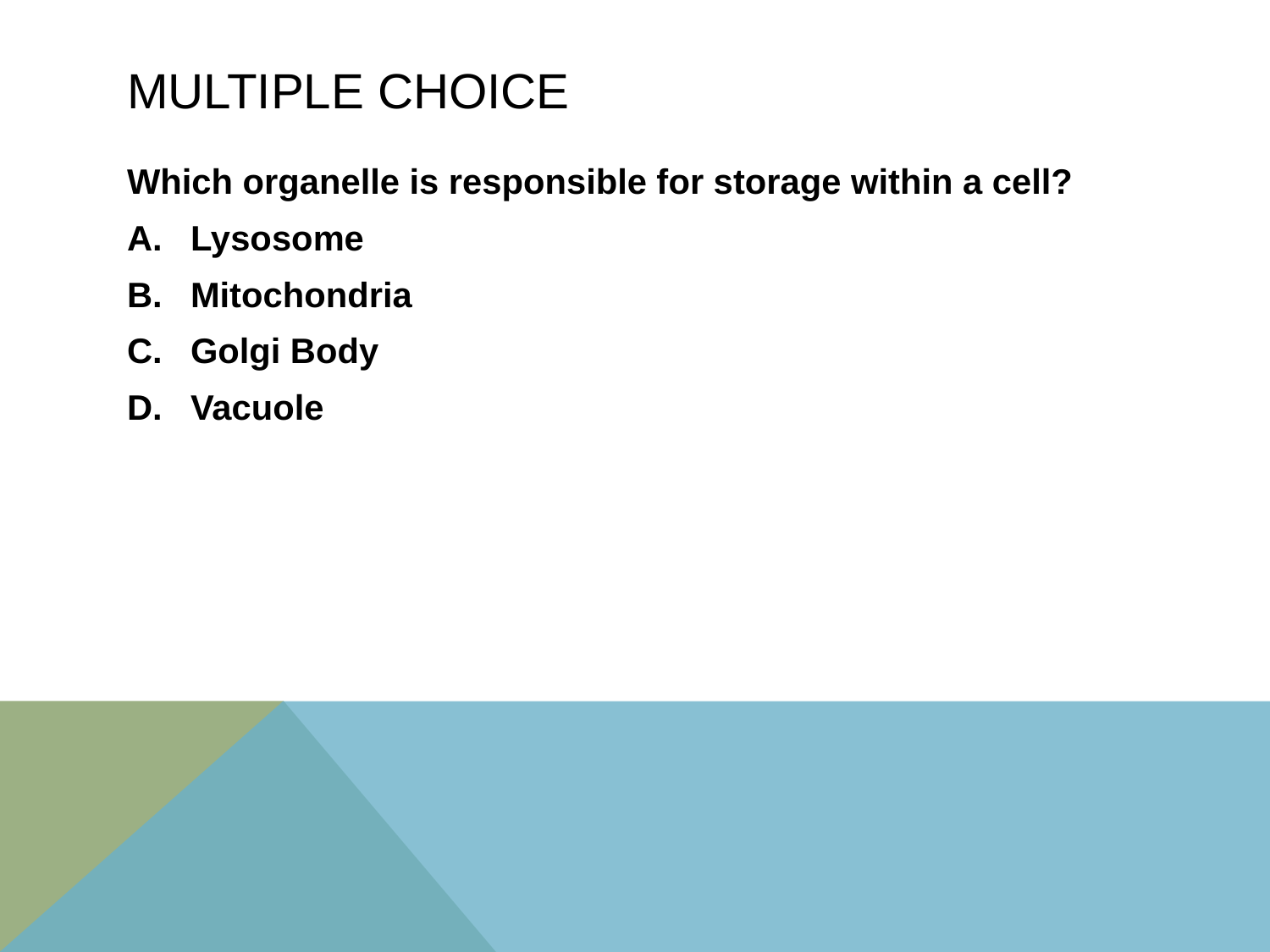

# Multiple Choice
Which organelle is responsible for storage within a cell?
Lysosome
Mitochondria
Golgi Body
Vacuole